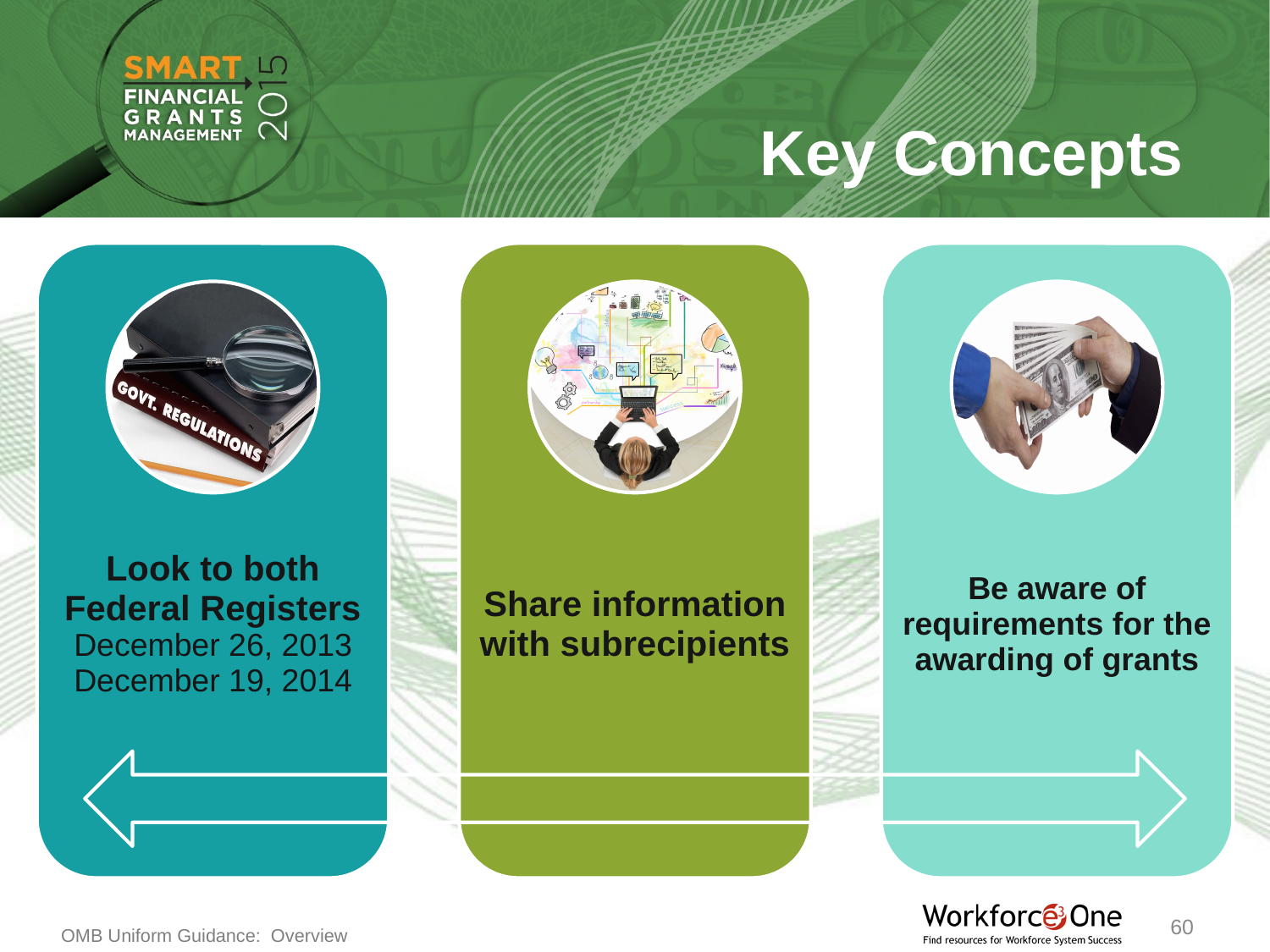

Key Concepts
Look to both Federal Registers
December 26, 2013
December 19, 2014
Share information with subrecipients
Be aware of requirements for the awarding of grants